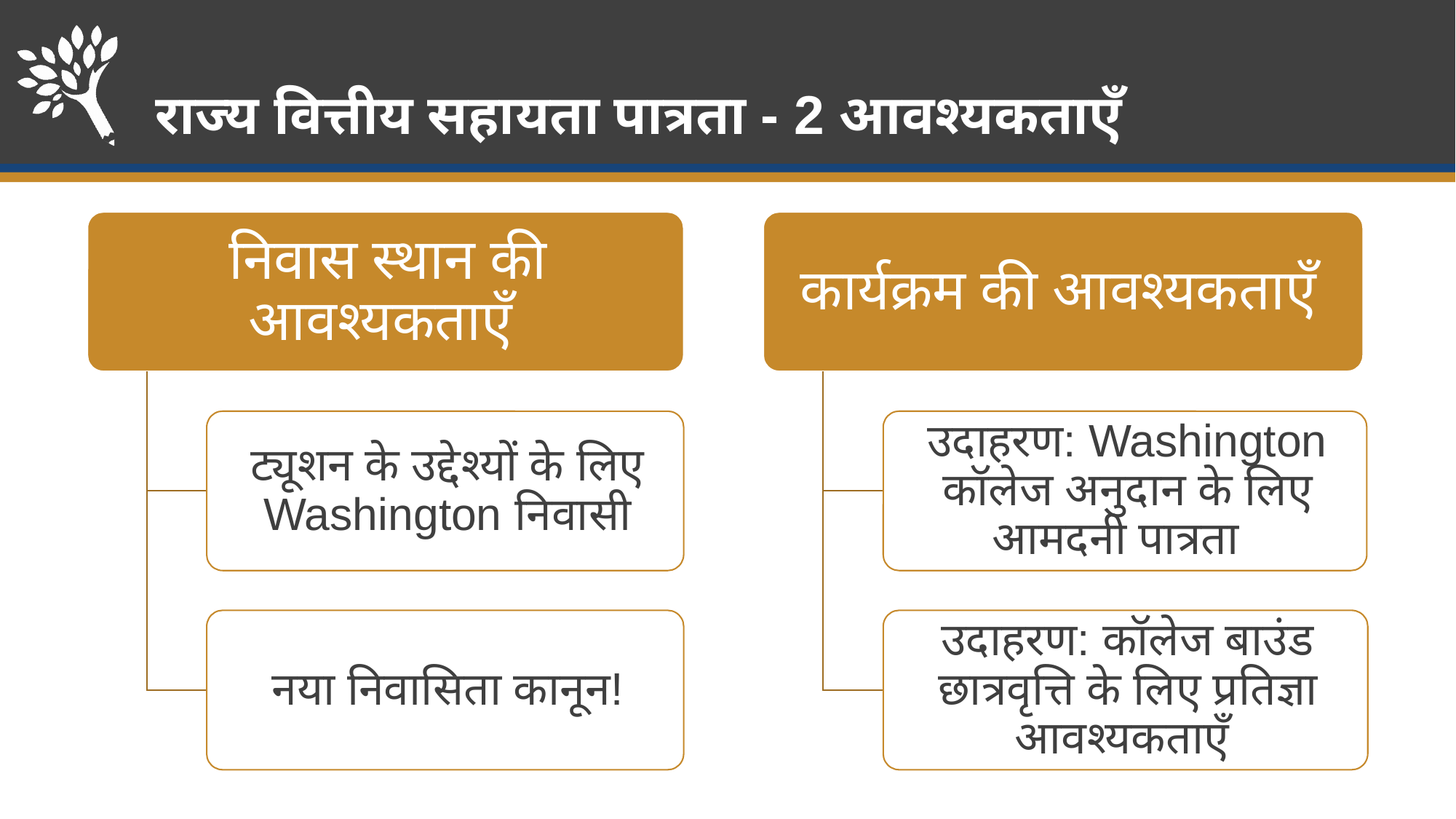

# राज्य वित्तीय सहायता पात्रता - 2 आवश्यकताएँ
निवास स्थान की आवश्यकताएँ
ट्यूशन के उद्देश्यों के लिए Washington निवासी
नया निवासिता कानून!
कार्यक्रम की आवश्यकताएँ
उदाहरण: Washington कॉलेज अनुदान के लिए आमदनी पात्रता
उदाहरण: कॉलेज बाउंड छात्रवृत्ति के लिए प्रतिज्ञा आवश्यकताएँ